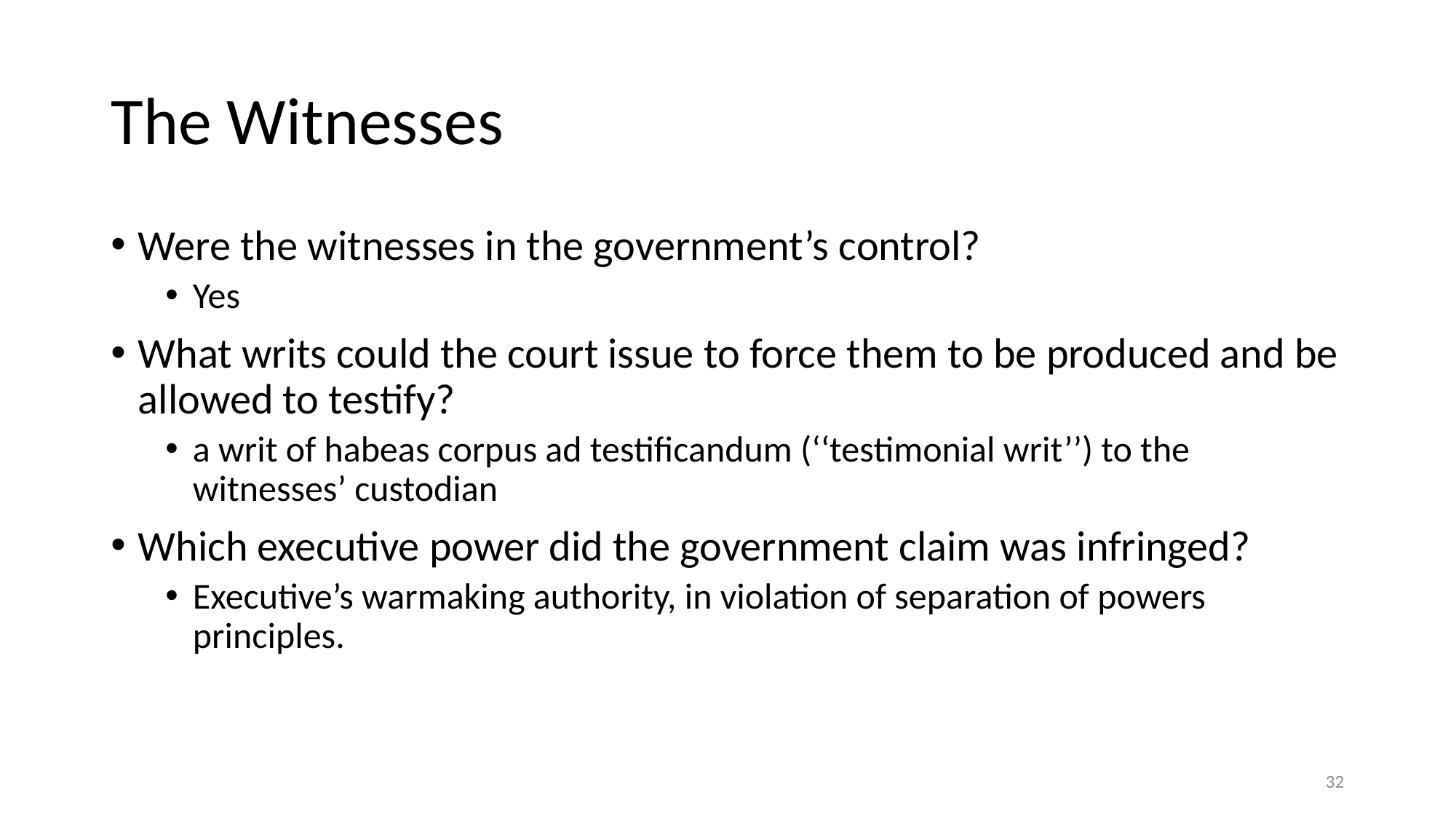

# The Witnesses
Were the witnesses in the government’s control?
Yes
What writs could the court issue to force them to be produced and be allowed to testify?
a writ of habeas corpus ad testificandum (‘‘testimonial writ’’) to the witnesses’ custodian
Which executive power did the government claim was infringed?
Executive’s warmaking authority, in violation of separation of powers principles.
32